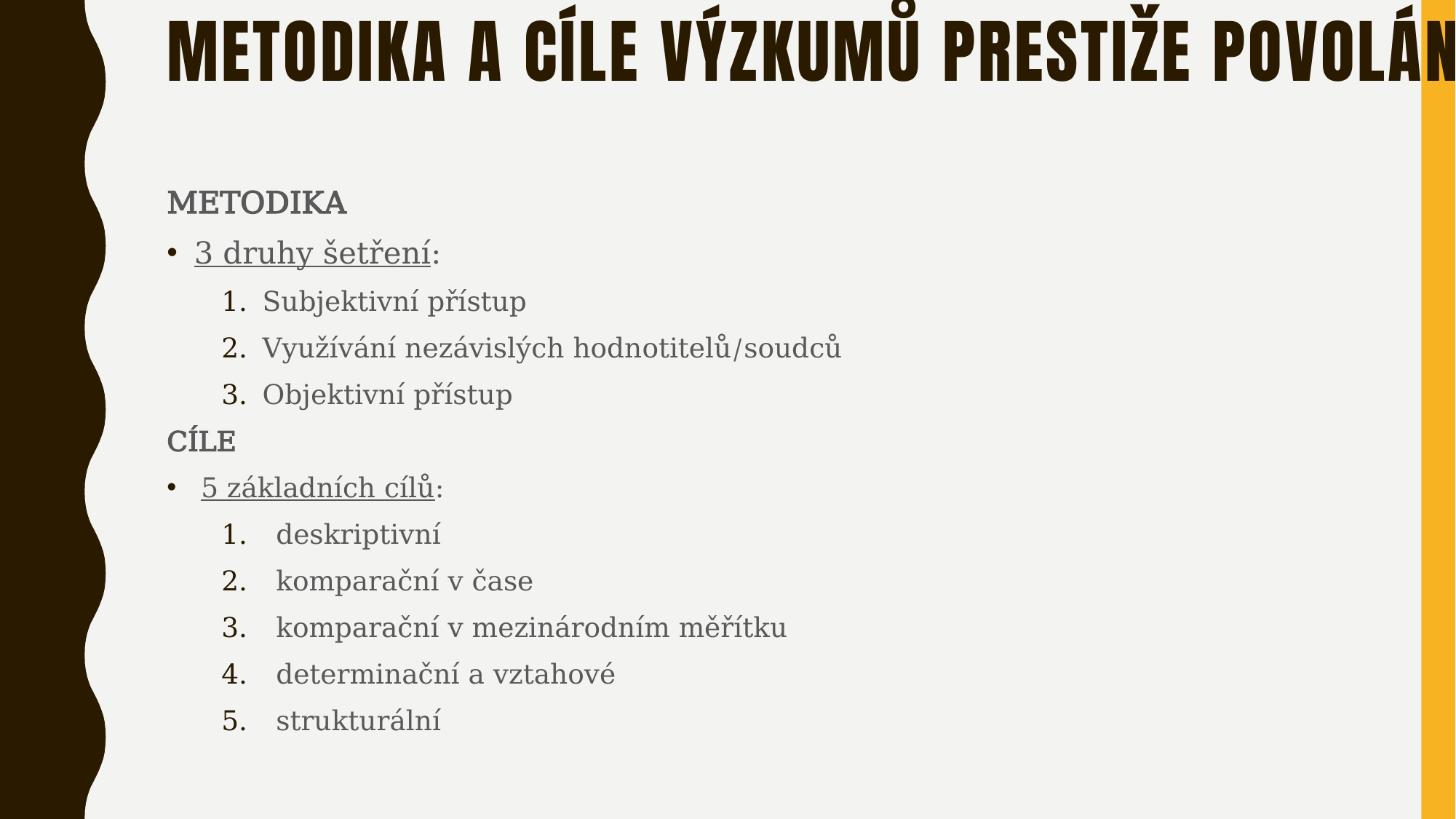

# Metodika a cíle výzkumů prestiže povolání
METODIKA
3 druhy šetření:
Subjektivní přístup
Využívání nezávislých hodnotitelů/soudců
Objektivní přístup
CÍLE
5 základních cílů:
deskriptivní
komparační v čase
komparační v mezinárodním měřítku
determinační a vztahové
strukturální